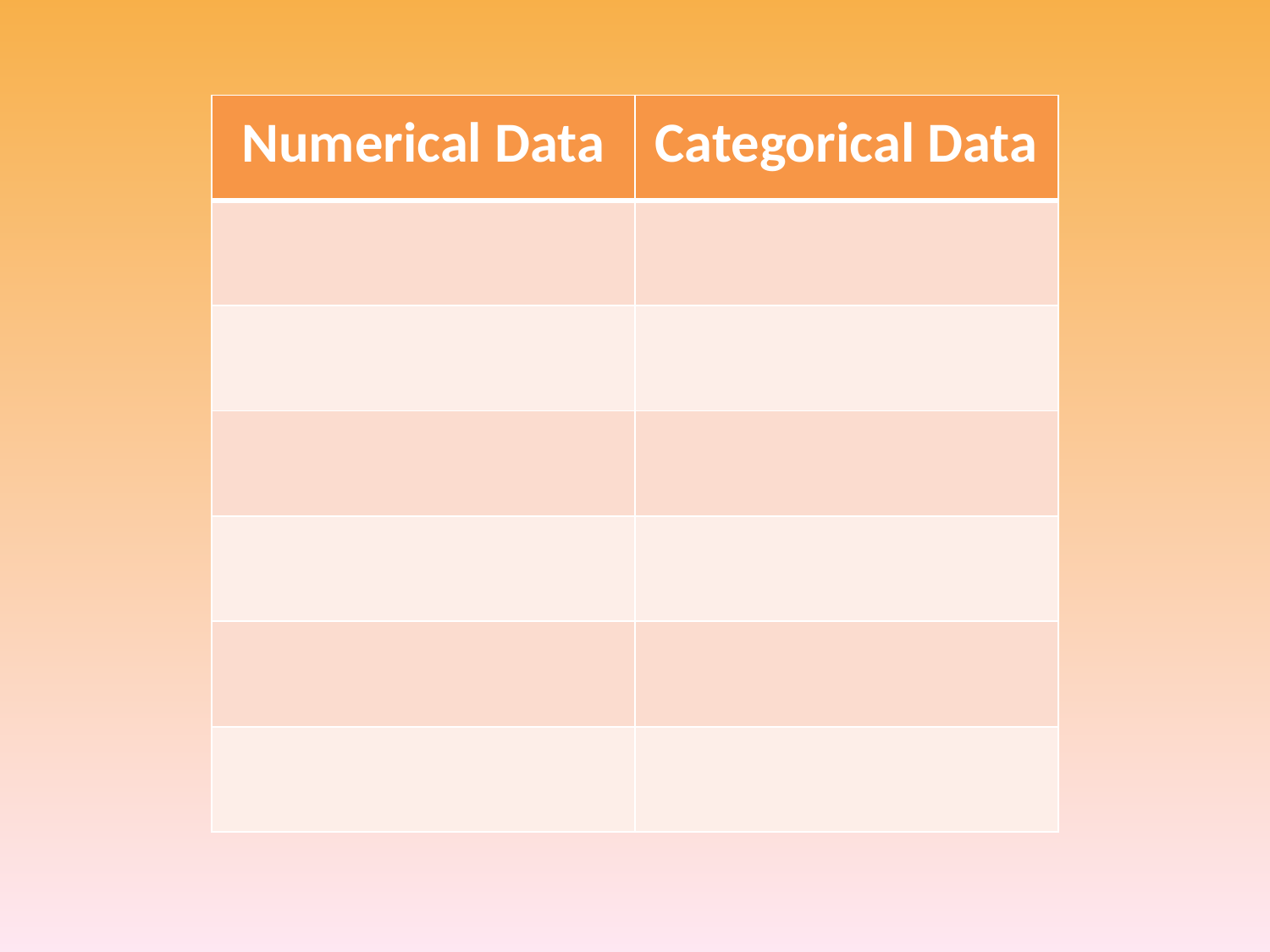

| Numerical Data | Categorical Data |
| --- | --- |
|  |  |
|  |  |
|  |  |
|  |  |
|  |  |
|  |  |